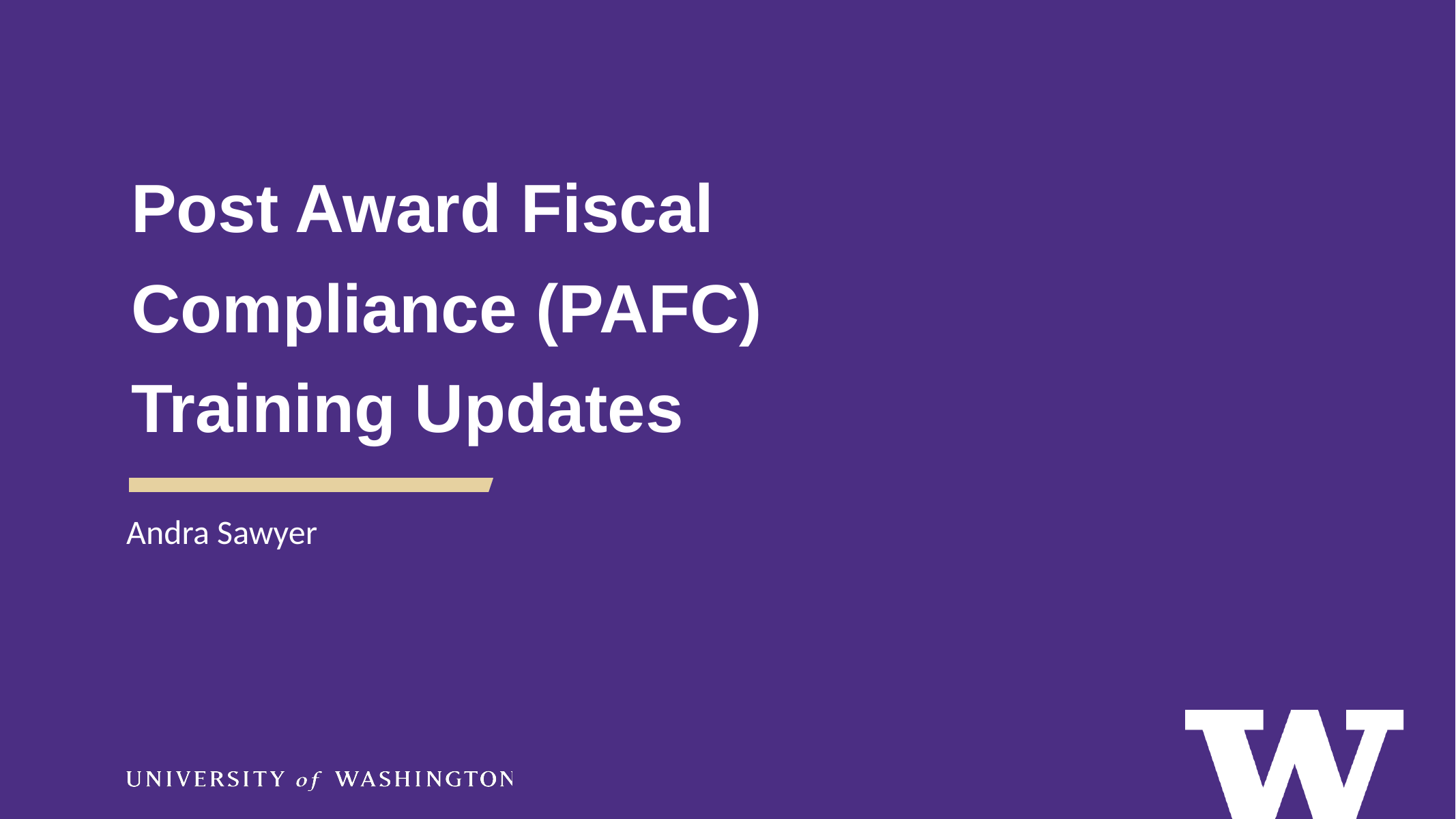

Post Award Fiscal
Compliance (PAFC)
Training Updates
Andra Sawyer